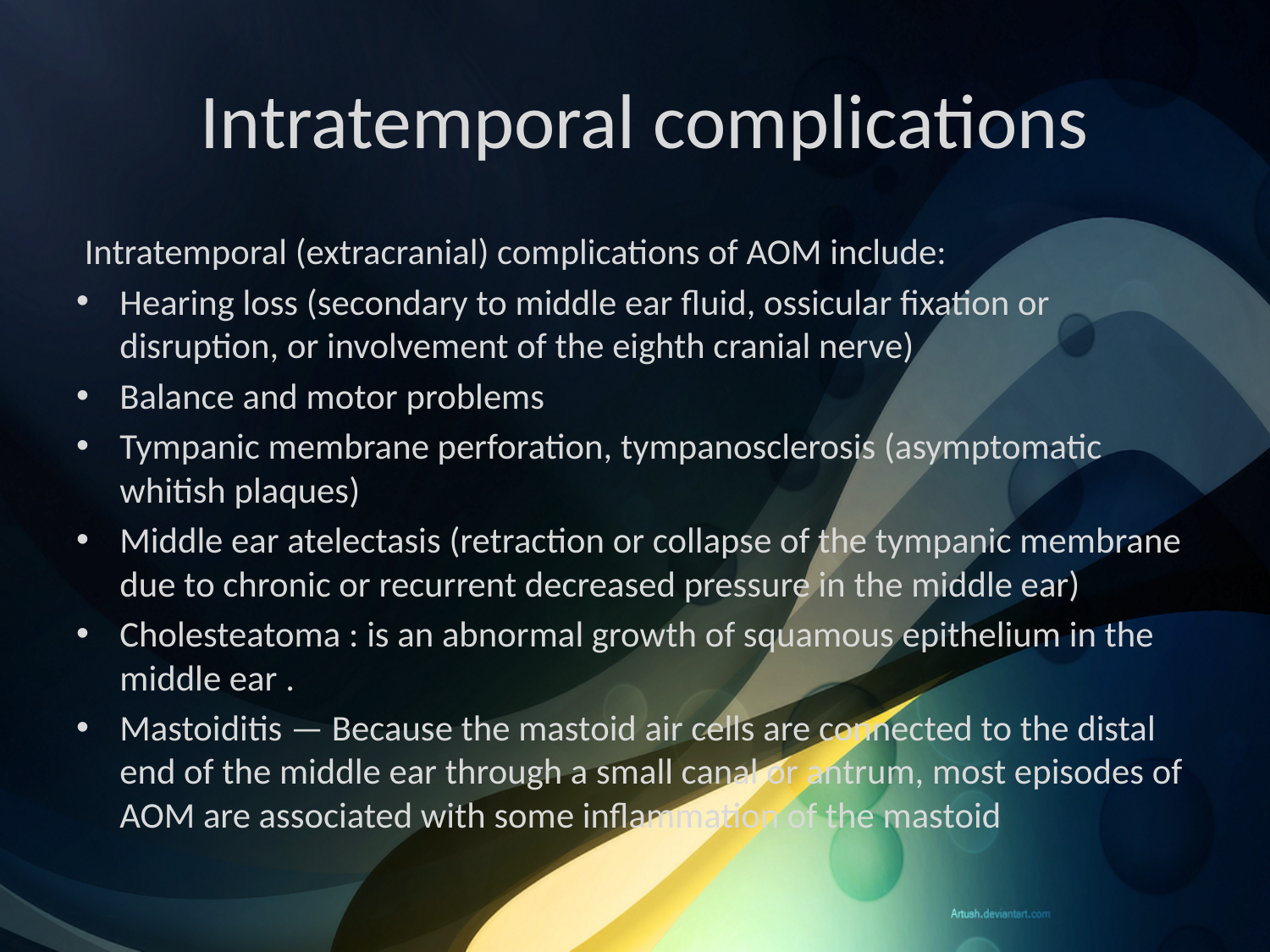

# Intratemporal complications
 Intratemporal (extracranial) complications of AOM include:
Hearing loss (secondary to middle ear fluid, ossicular fixation or disruption, or involvement of the eighth cranial nerve)
Balance and motor problems
Tympanic membrane perforation, tympanosclerosis (asymptomatic whitish plaques)
Middle ear atelectasis (retraction or collapse of the tympanic membrane due to chronic or recurrent decreased pressure in the middle ear)
Cholesteatoma : is an abnormal growth of squamous epithelium in the middle ear .
Mastoiditis — Because the mastoid air cells are connected to the distal end of the middle ear through a small canal or antrum, most episodes of AOM are associated with some inflammation of the mastoid